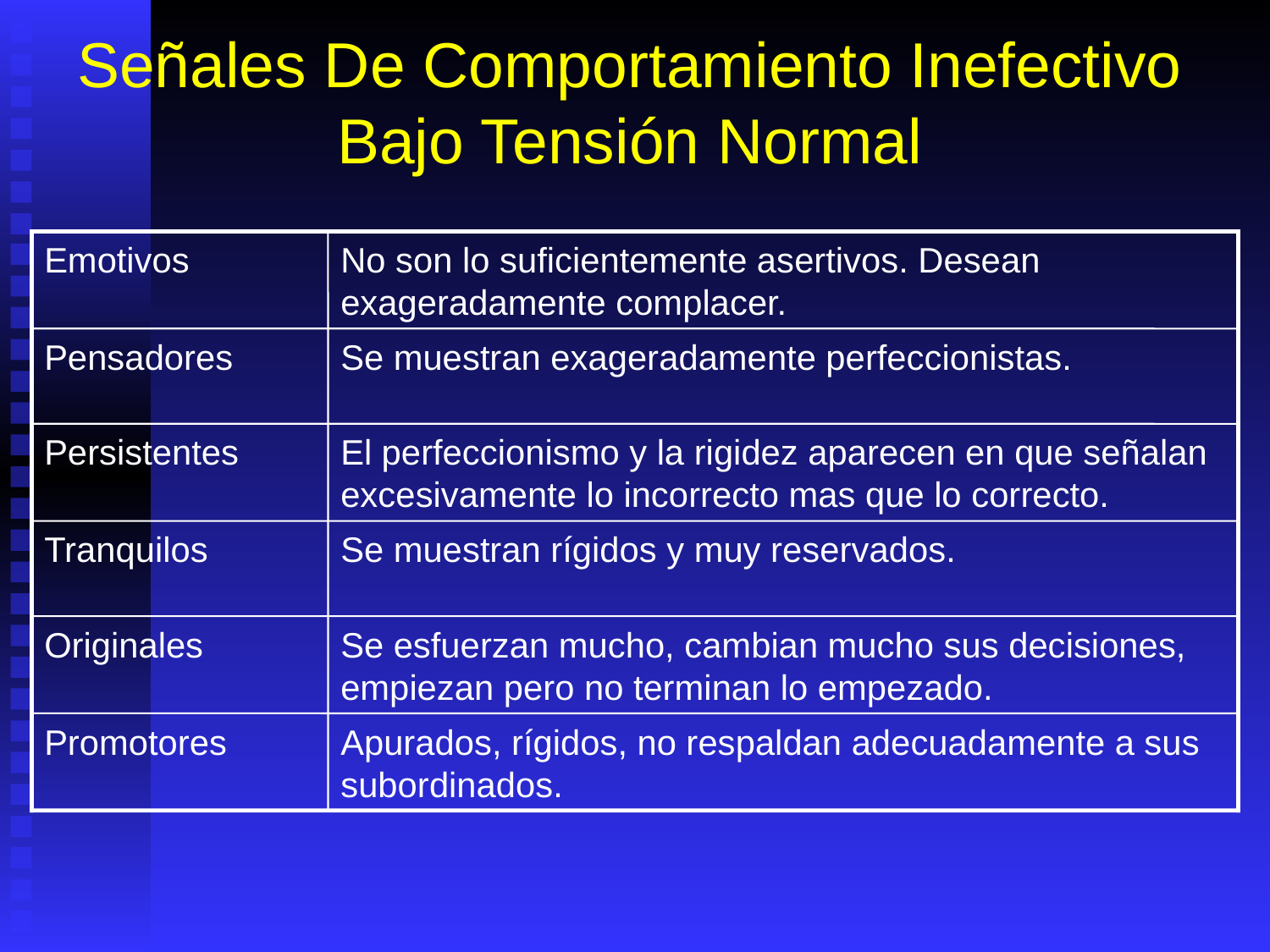

# Señales De Comportamiento Inefectivo Bajo Tensión Normal
Emotivos

No son lo suficientemente asertivos. Desean exageradamente complacer.

Pensadores

Se muestran exageradamente perfeccionistas.
Persistentes

El perfeccionismo y la rigidez aparecen en que señalan excesivamente lo incorrecto mas que lo correcto.
Tranquilos

Se muestran rígidos y muy reservados.
Originales

Se esfuerzan mucho, cambian mucho sus decisiones, empiezan pero no terminan lo empezado.
Promotores

Apurados, rígidos, no respaldan adecuadamente a sus subordinados.